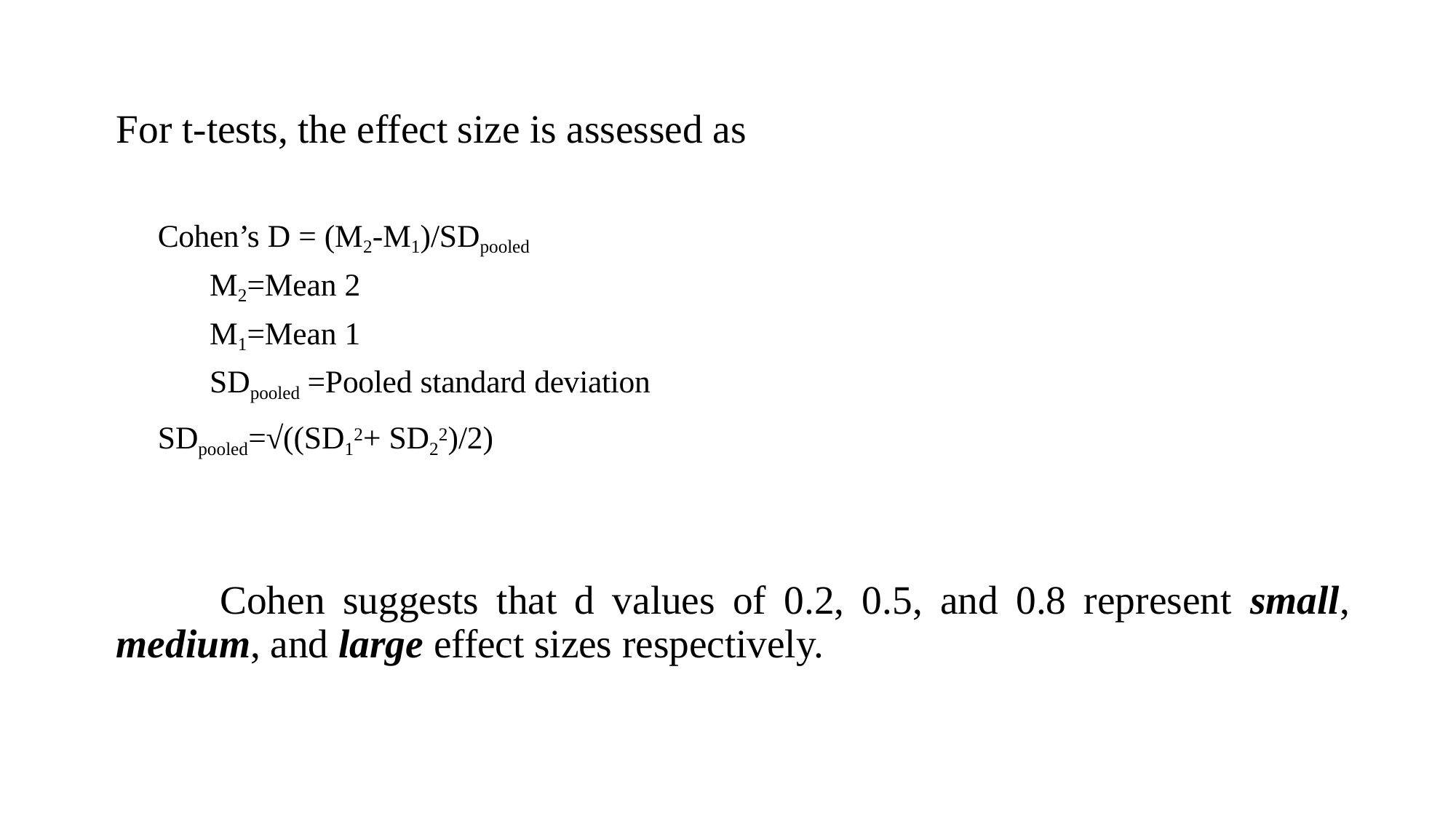

For t-tests, the effect size is assessed as

Cohen’s D = (M2-M1)/SDpooled
M2=Mean 2
M1=Mean 1
SDpooled =Pooled standard deviation
SDpooled=√((SD12+ SD22)/2)

	Cohen suggests that d values of 0.2, 0.5, and 0.8 represent small, medium, and large effect sizes respectively.